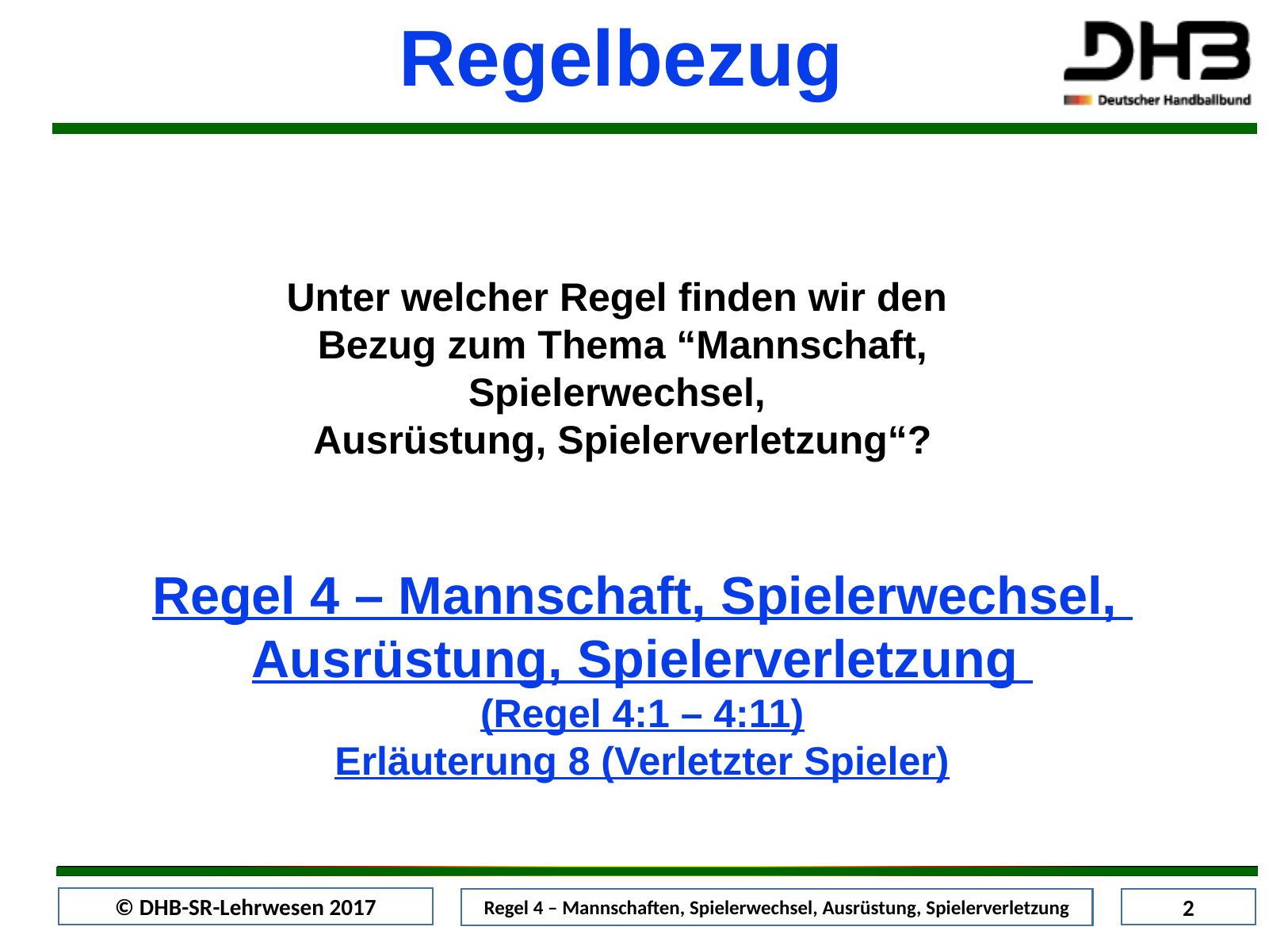

Regelbezug
Unter welcher Regel finden wir den
Bezug zum Thema “Mannschaft, Spielerwechsel,
Ausrüstung, Spielerverletzung“?
Regel 4 – Mannschaft, Spielerwechsel,
Ausrüstung, Spielerverletzung
(Regel 4:1 – 4:11)
Erläuterung 8 (Verletzter Spieler)